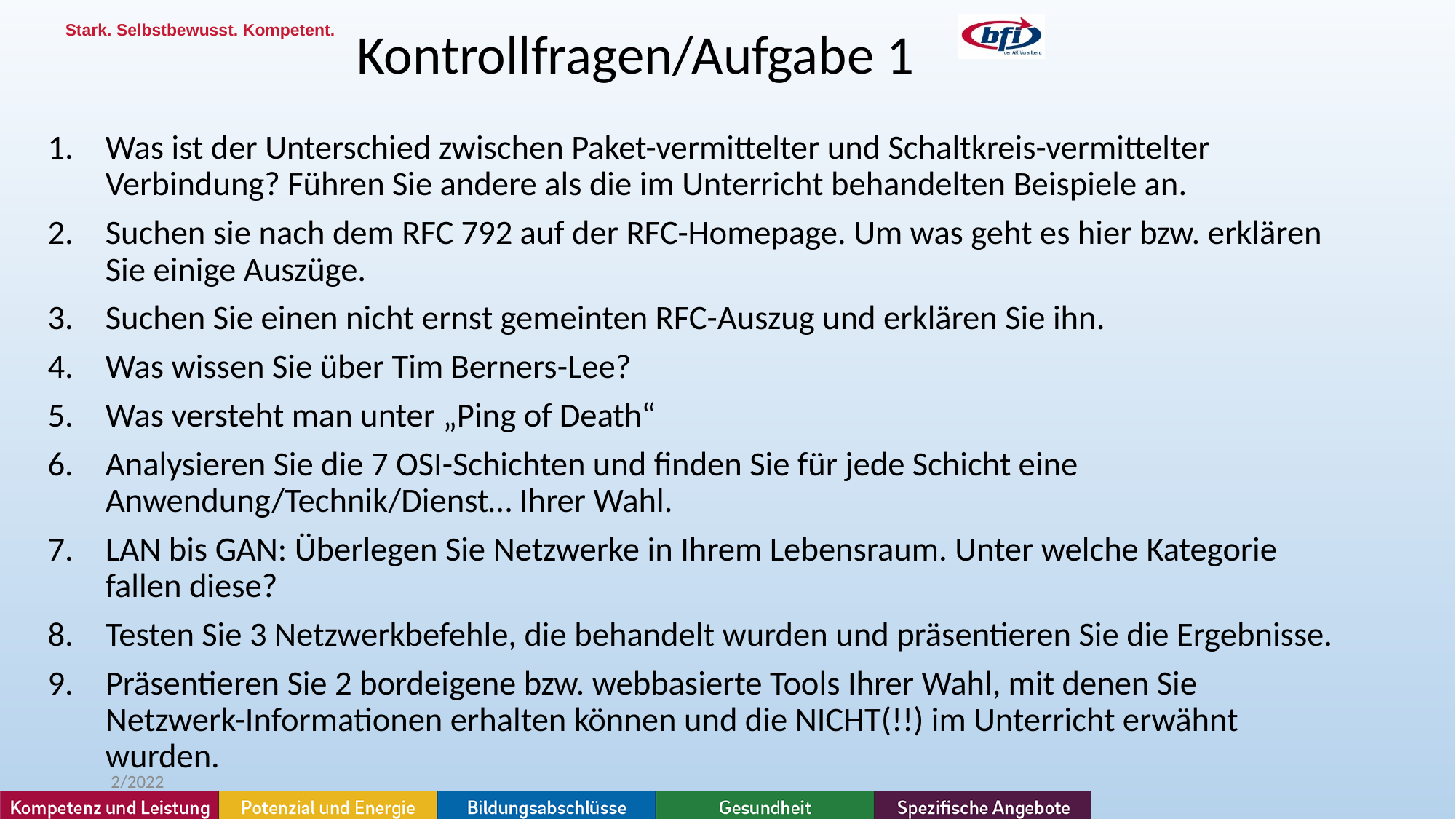

# Kontrollfragen/Aufgabe 1
Was ist der Unterschied zwischen Paket-vermittelter und Schaltkreis-vermittelter Verbindung? Führen Sie andere als die im Unterricht behandelten Beispiele an.
Suchen sie nach dem RFC 792 auf der RFC-Homepage. Um was geht es hier bzw. erklären Sie einige Auszüge.
Suchen Sie einen nicht ernst gemeinten RFC-Auszug und erklären Sie ihn.
Was wissen Sie über Tim Berners-Lee?
Was versteht man unter „Ping of Death“
Analysieren Sie die 7 OSI-Schichten und finden Sie für jede Schicht eine Anwendung/Technik/Dienst… Ihrer Wahl.
LAN bis GAN: Überlegen Sie Netzwerke in Ihrem Lebensraum. Unter welche Kategorie fallen diese?
Testen Sie 3 Netzwerkbefehle, die behandelt wurden und präsentieren Sie die Ergebnisse.
Präsentieren Sie 2 bordeigene bzw. webbasierte Tools Ihrer Wahl, mit denen Sie Netzwerk-Informationen erhalten können und die NICHT(!!) im Unterricht erwähnt wurden.

2/2022